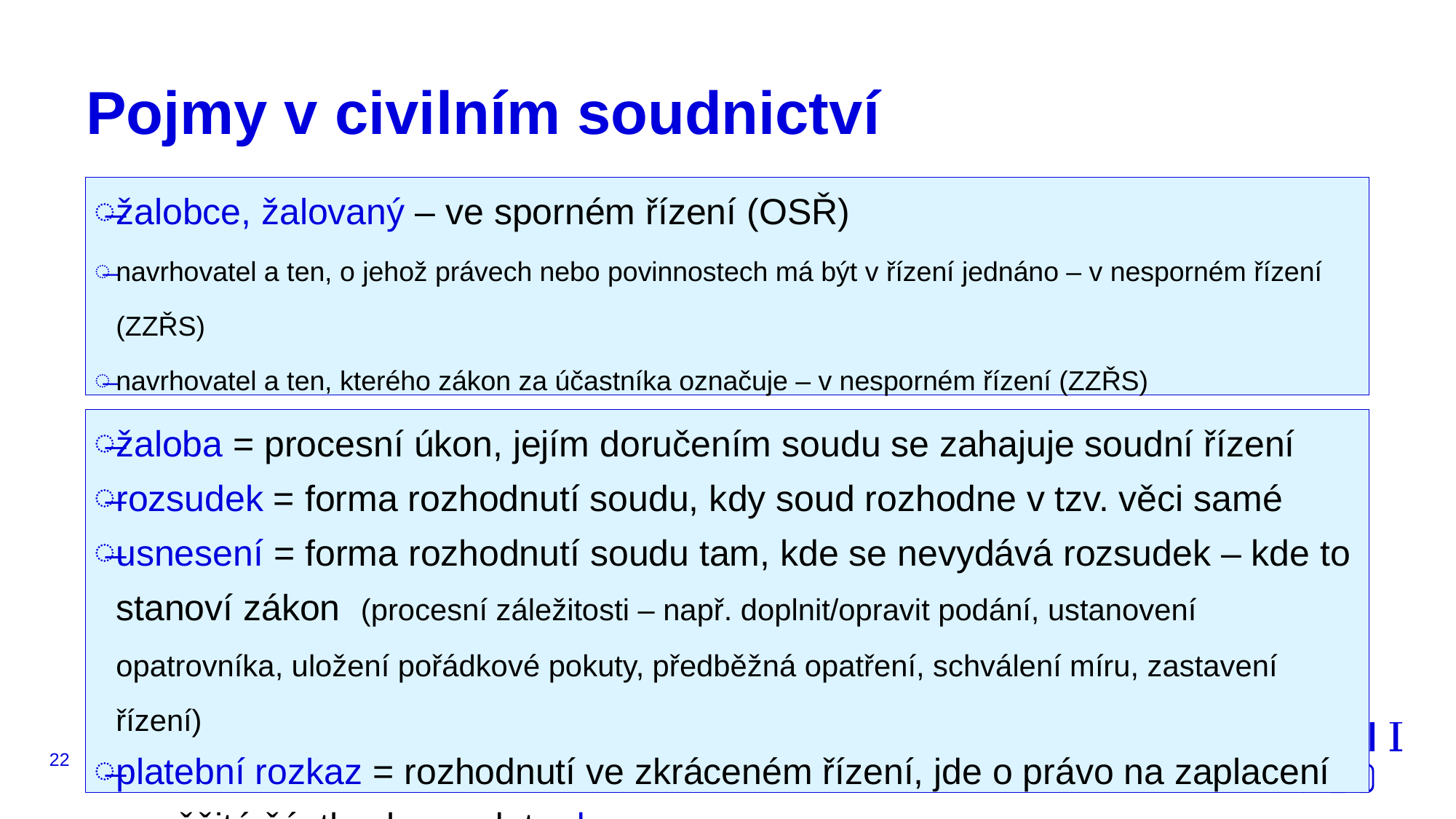

# Pojmy v civilním soudnictví
žalobce, žalovaný – ve sporném řízení (OSŘ)
navrhovatel a ten, o jehož právech nebo povinnostech má být v řízení jednáno – v nesporném řízení (ZZŘS)
navrhovatel a ten, kterého zákon za účastníka označuje – v nesporném řízení (ZZŘS)

žaloba = procesní úkon, jejím doručením soudu se zahajuje soudní řízení
rozsudek = forma rozhodnutí soudu, kdy soud rozhodne v tzv. věci samé
usnesení = forma rozhodnutí soudu tam, kde se nevydává rozsudek – kde to stanoví zákon  (procesní záležitosti – např. doplnit/opravit podání, ustanovení opatrovníka, uložení pořádkové pokuty, předběžná opatření, schválení míru, zastavení řízení)
platební rozkaz = rozhodnutí ve zkráceném řízení, jde o právo na zaplacení peněžité částky; lze podat odpor
22
JUDr. Radovan Malachta